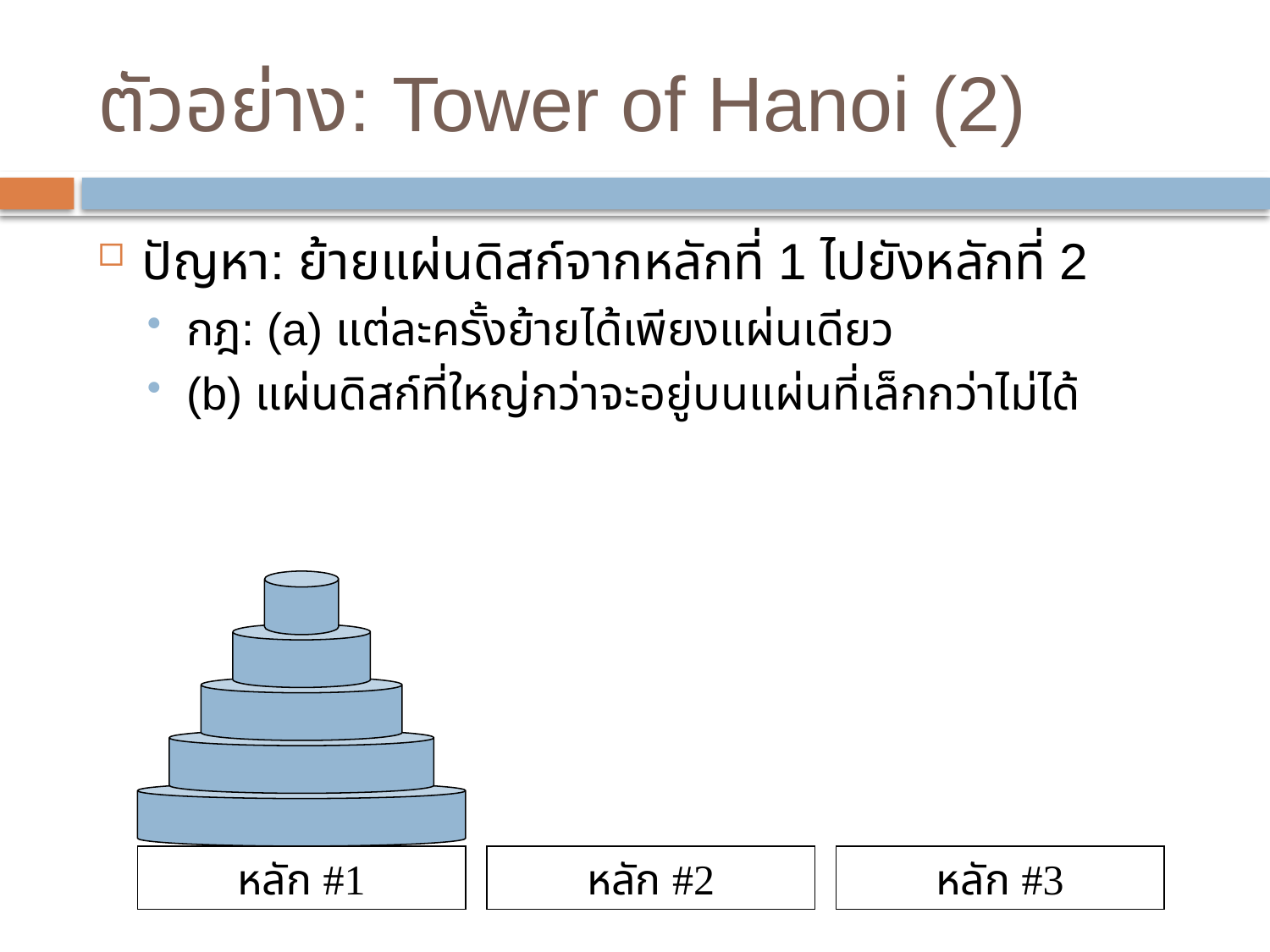

# ตัวอย่าง: Tower of Hanoi (2)
ปัญหา: ย้ายแผ่นดิสก์จากหลักที่ 1 ไปยังหลักที่ 2
กฎ: (a) แต่ละครั้งย้ายได้เพียงแผ่นเดียว
(b) แผ่นดิสก์ที่ใหญ่กว่าจะอยู่บนแผ่นที่เล็กกว่าไม่ได้

หลัก #1
หลัก #2
หลัก #3